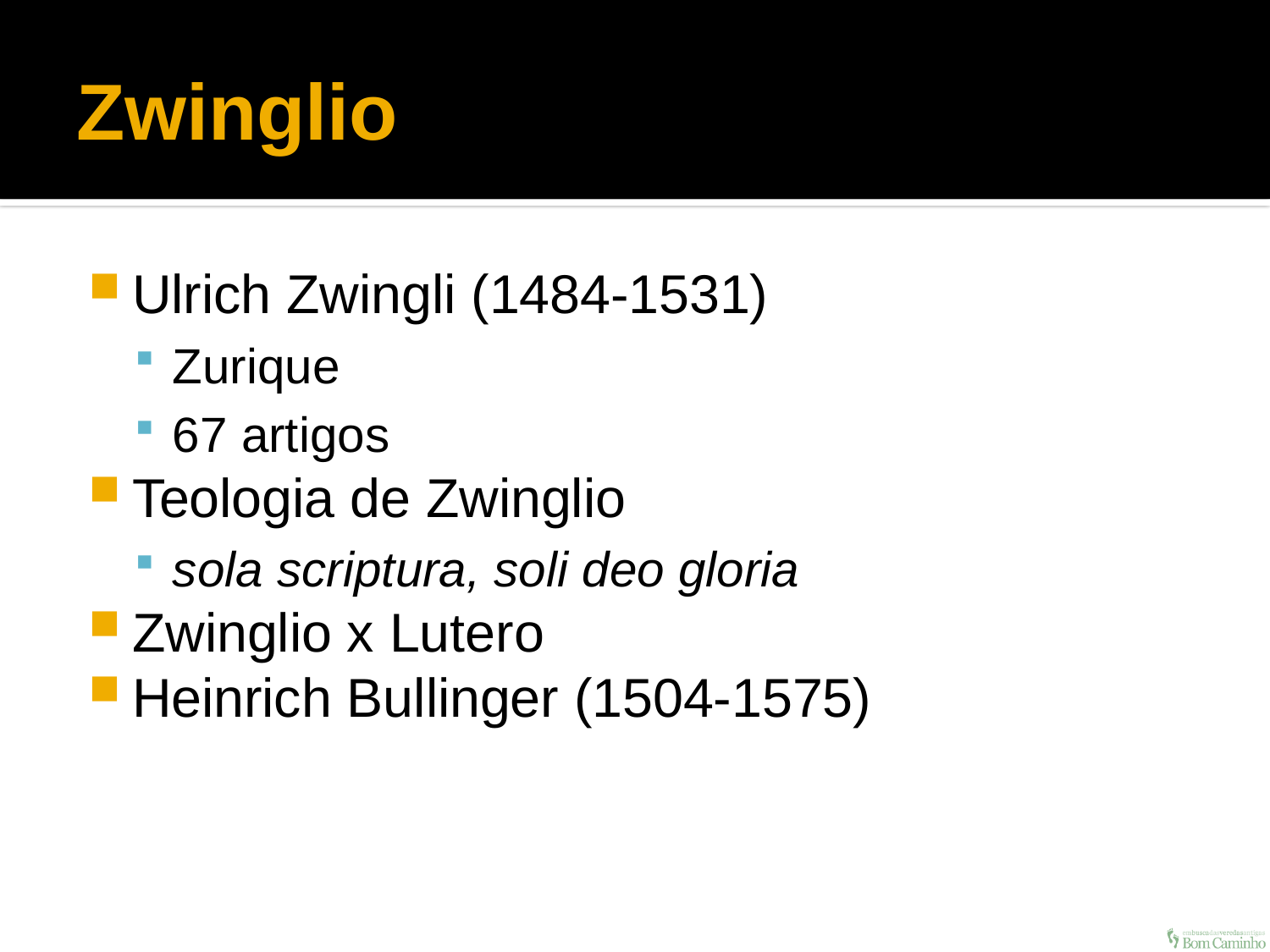

# Zwinglio
Ulrich Zwingli (1484-1531)
Zurique
67 artigos
Teologia de Zwinglio
sola scriptura, soli deo gloria
Zwinglio x Lutero
Heinrich Bullinger (1504-1575)